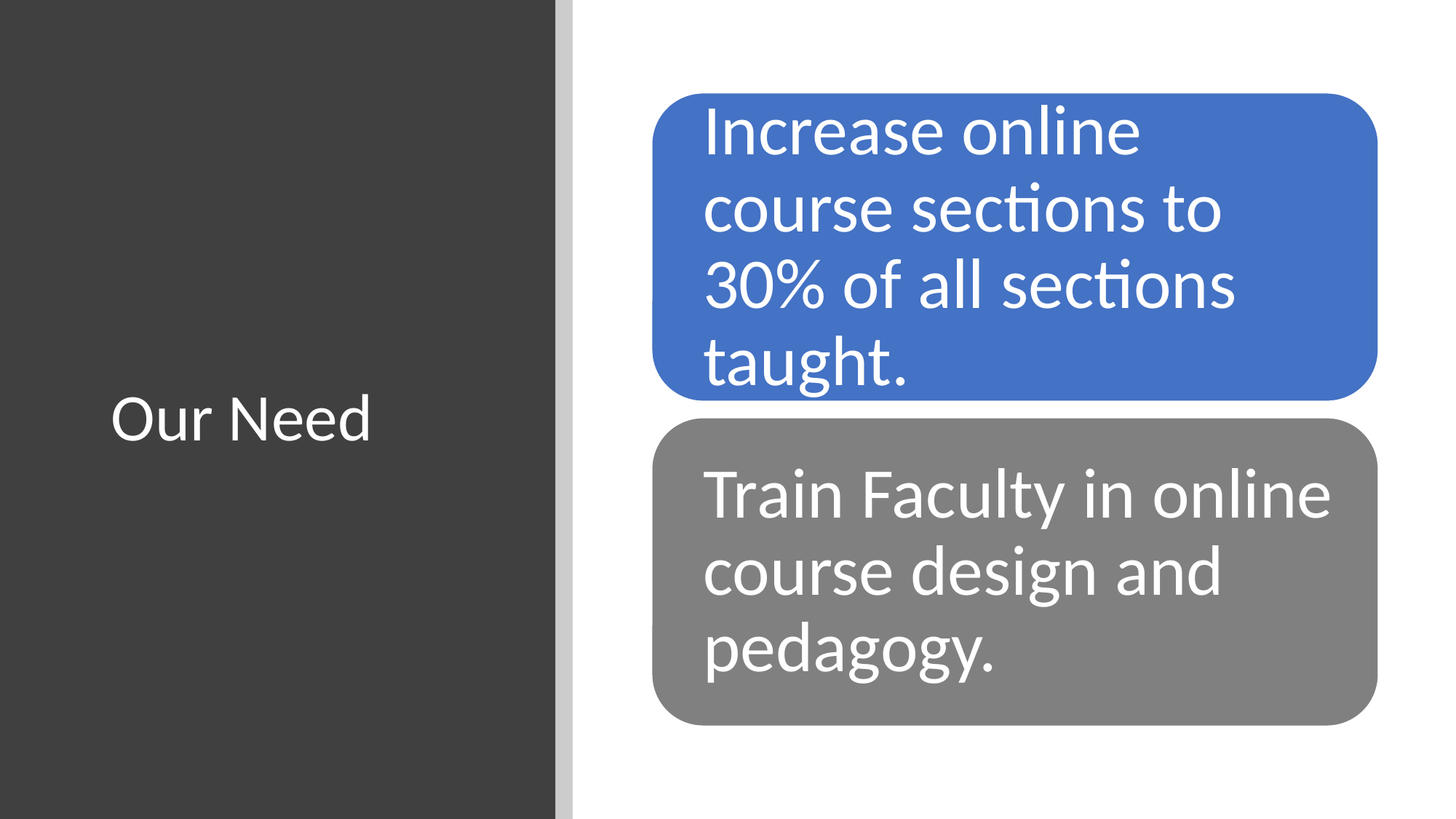

Increase online course sections to 30% of all sections taught.
Train Faculty in online course design and pedagogy.
# Our Need